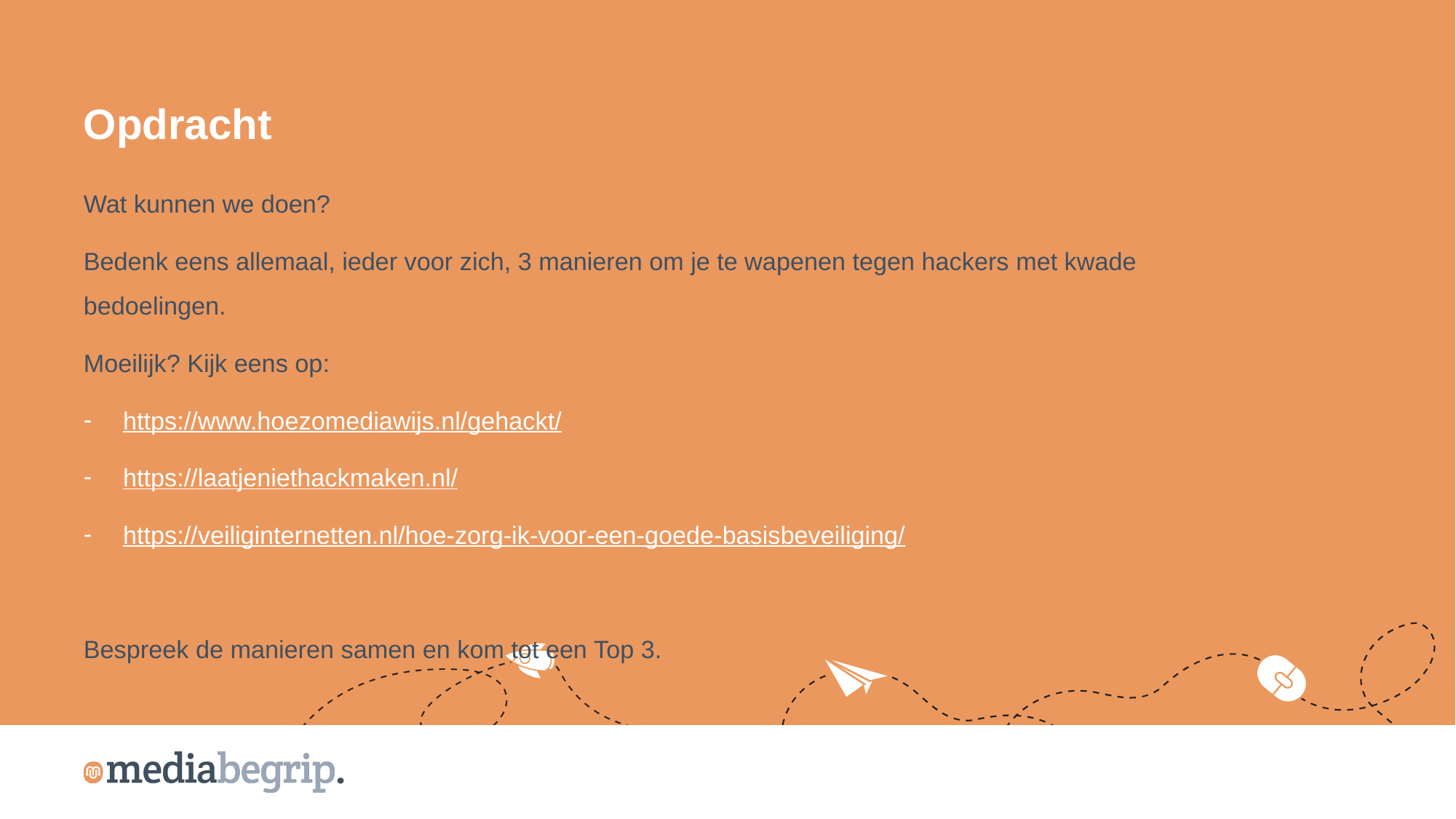

Opdracht
Wat kunnen we doen?
Bedenk eens allemaal, ieder voor zich, 3 manieren om je te wapenen tegen hackers met kwade bedoelingen.
Moeilijk? Kijk eens op:
https://www.hoezomediawijs.nl/gehackt/
https://laatjeniethackmaken.nl/
https://veiliginternetten.nl/hoe-zorg-ik-voor-een-goede-basisbeveiliging/

Bespreek de manieren samen en kom tot een Top 3.